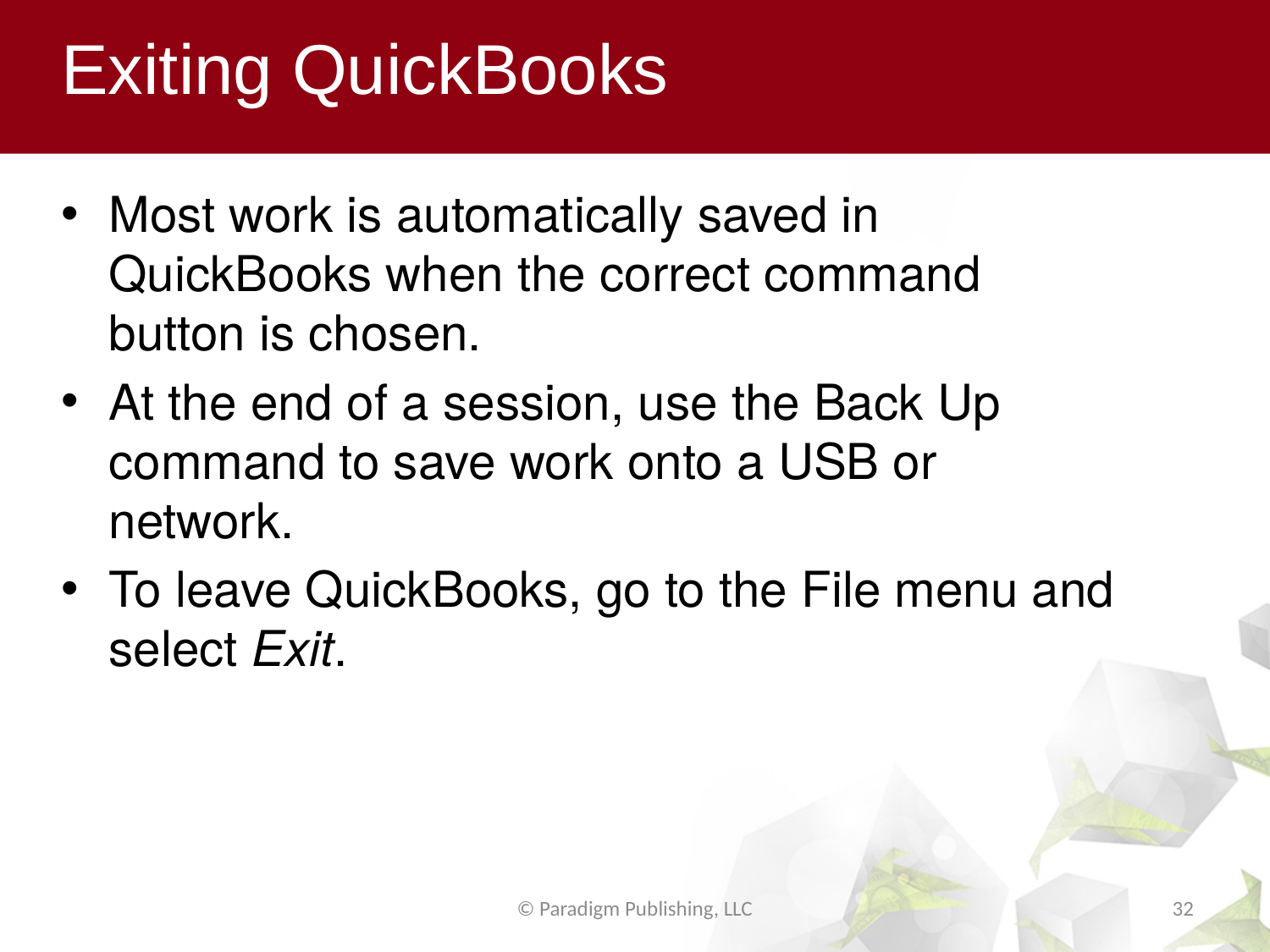

# Exiting QuickBooks
Most work is automatically saved in QuickBooks when the correct command button is chosen.
At the end of a session, use the Back Up command to save work onto a USB or network.
To leave QuickBooks, go to the File menu and select Exit.
© Paradigm Publishing, LLC
32